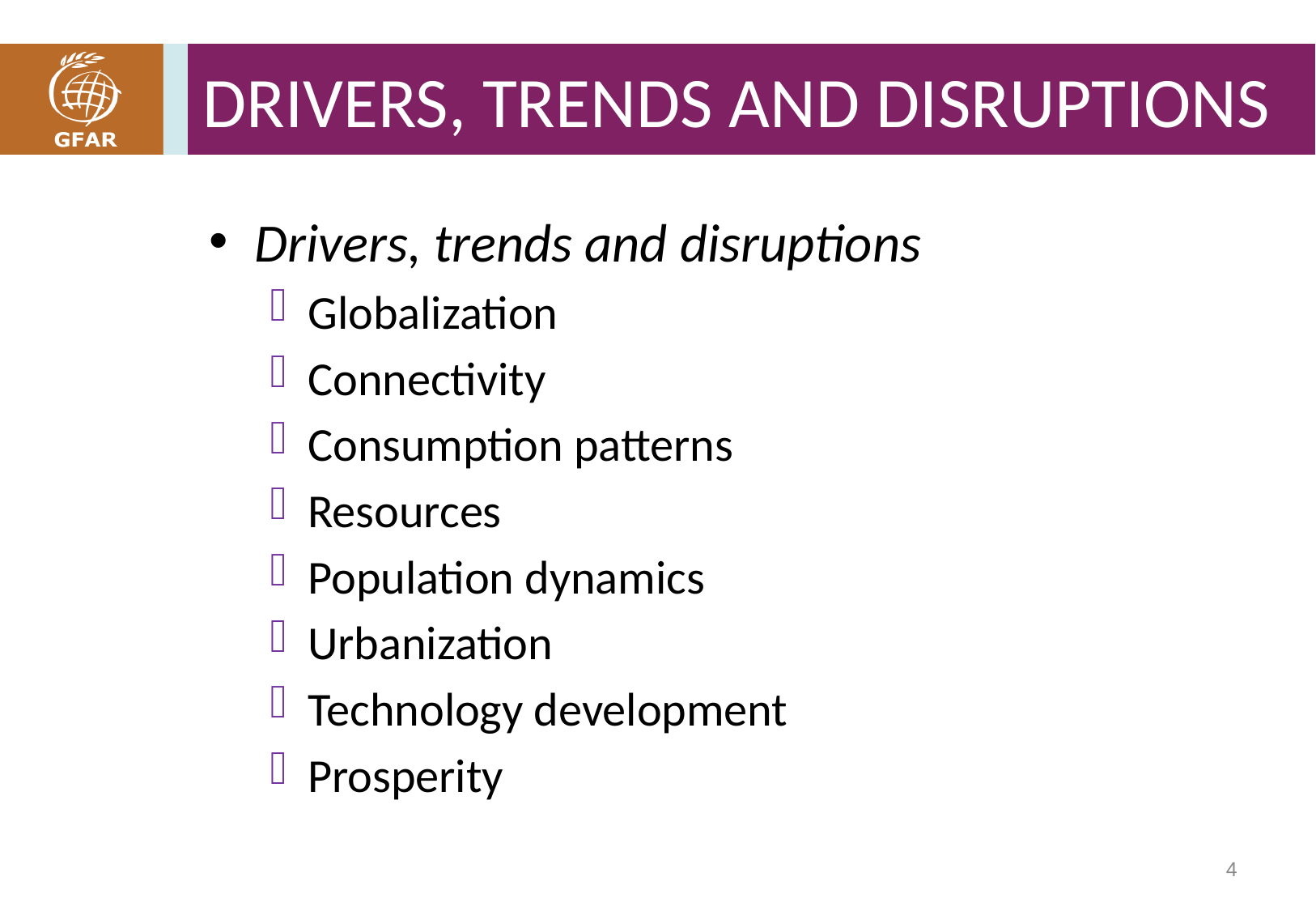

# DRIVERS, TRENDS AND DISRUPTIONS
Drivers, trends and disruptions
Globalization
Connectivity
Consumption patterns
Resources
Population dynamics
Urbanization
Technology development
Prosperity

4